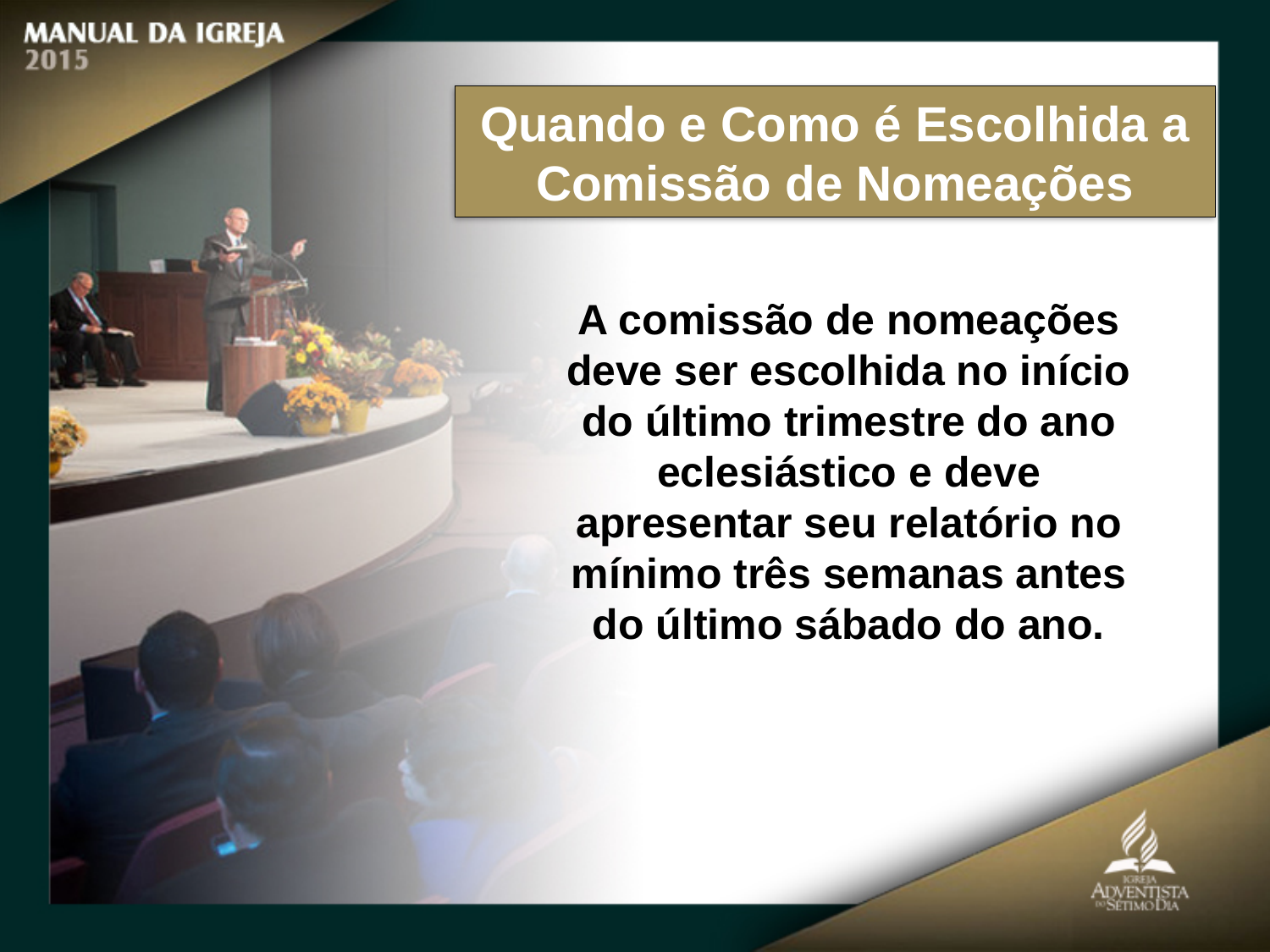

Quando e Como é Escolhida a Comissão de Nomeações
A comissão de nomeações
deve ser escolhida no início do último trimestre do ano eclesiástico e deve
apresentar seu relatório no mínimo três semanas antes do último sábado do ano.